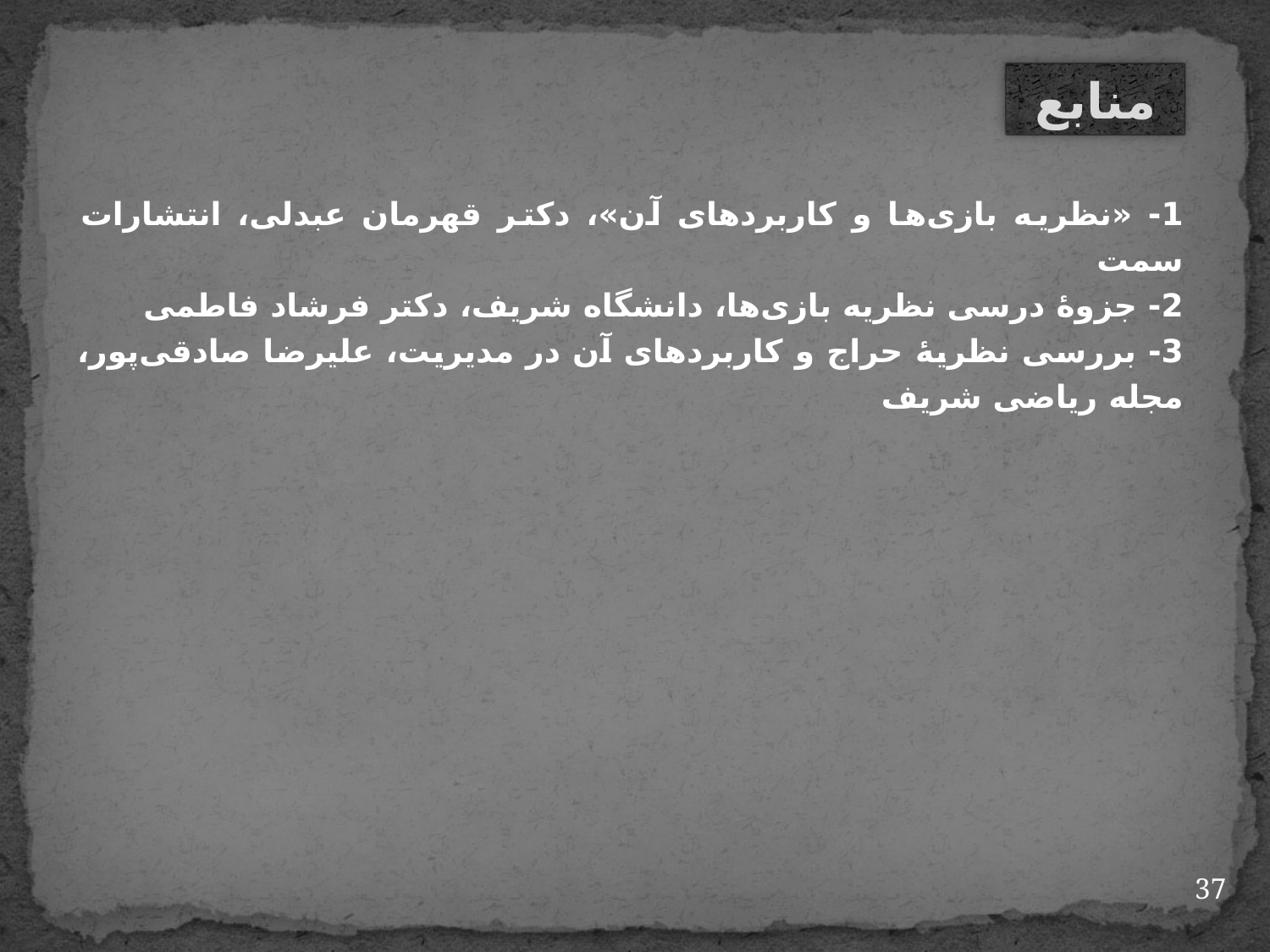

منابع
1- «نظریه بازی‌ها و کاربردهای آن»، دکتر قهرمان عبدلی، انتشارات سمت
2- جزوۀ درسی نظریه بازی‌ها، دانشگاه شریف، دکتر فرشاد فاطمی
3- بررسی نظریۀ حراج و کاربردهای آن در مدیریت، علیرضا صادقی‌پور، مجله ریاضی شریف
37